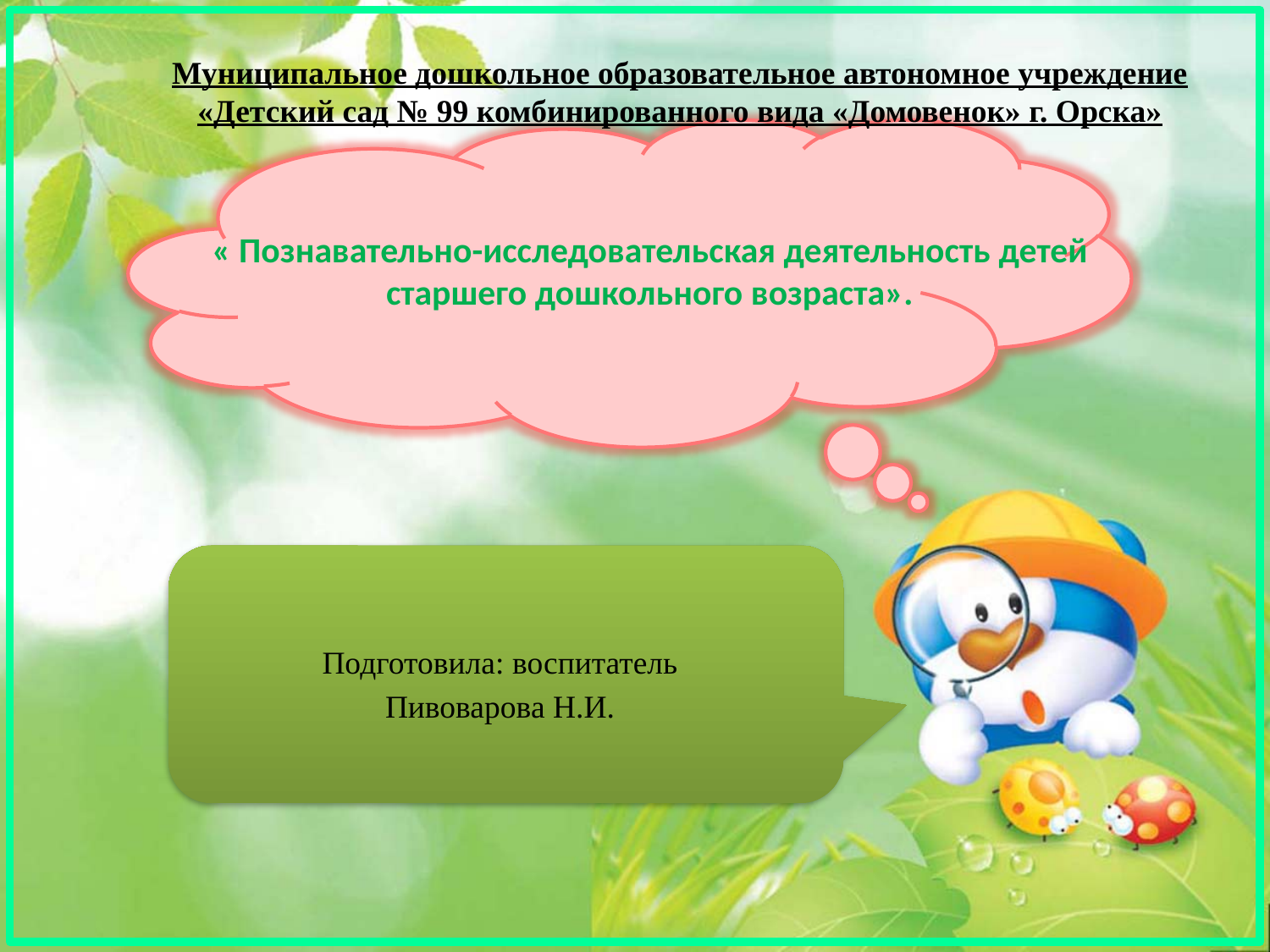

Муниципальное дошкольное образовательное автономное учреждение «Детский сад № 99 комбинированного вида «Домовенок» г. Орска»
# « Познавательно-исследовательская деятельность детей старшего дошкольного возраста».
Подготовила: воспитатель
Пивоварова Н.И.